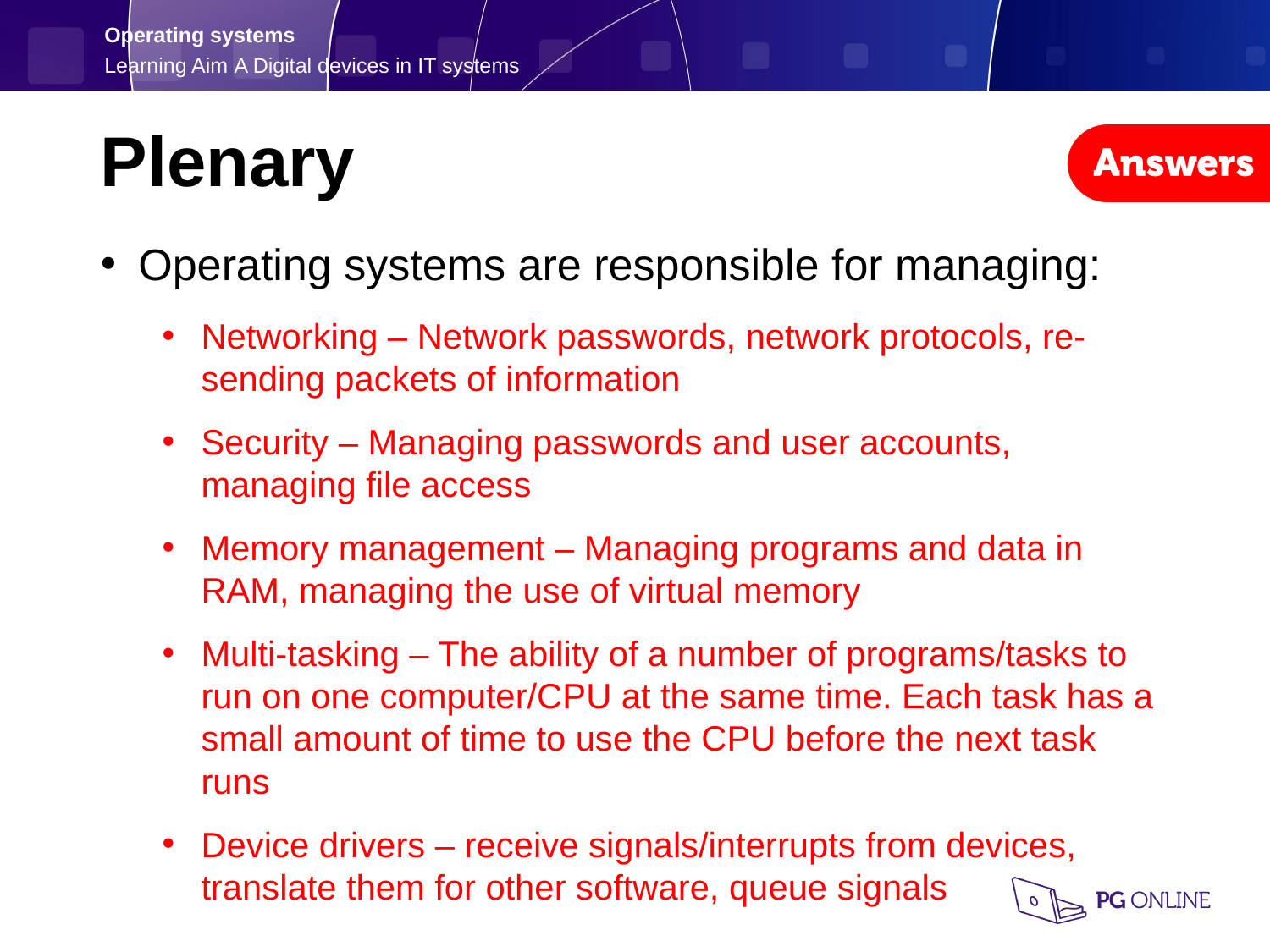

Plenary
Operating systems are responsible for managing:
Networking – Network passwords, network protocols, re-sending packets of information
Security – Managing passwords and user accounts, managing file access
Memory management – Managing programs and data in RAM, managing the use of virtual memory
Multi-tasking – The ability of a number of programs/tasks to run on one computer/CPU at the same time. Each task has a small amount of time to use the CPU before the next task runs
Device drivers – receive signals/interrupts from devices, translate them for other software, queue signals